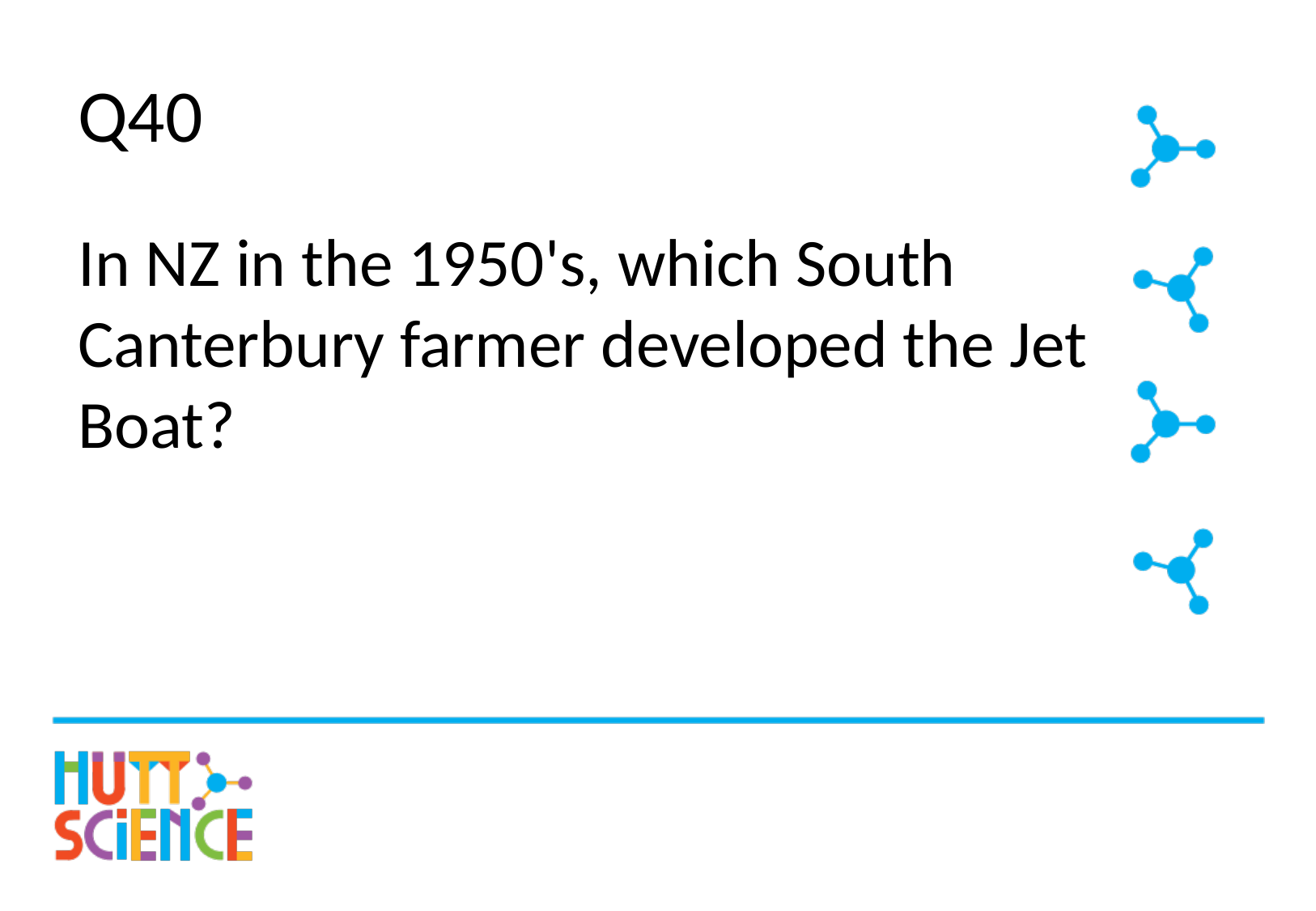

# Q40
In NZ in the 1950's, which South Canterbury farmer developed the Jet Boat?